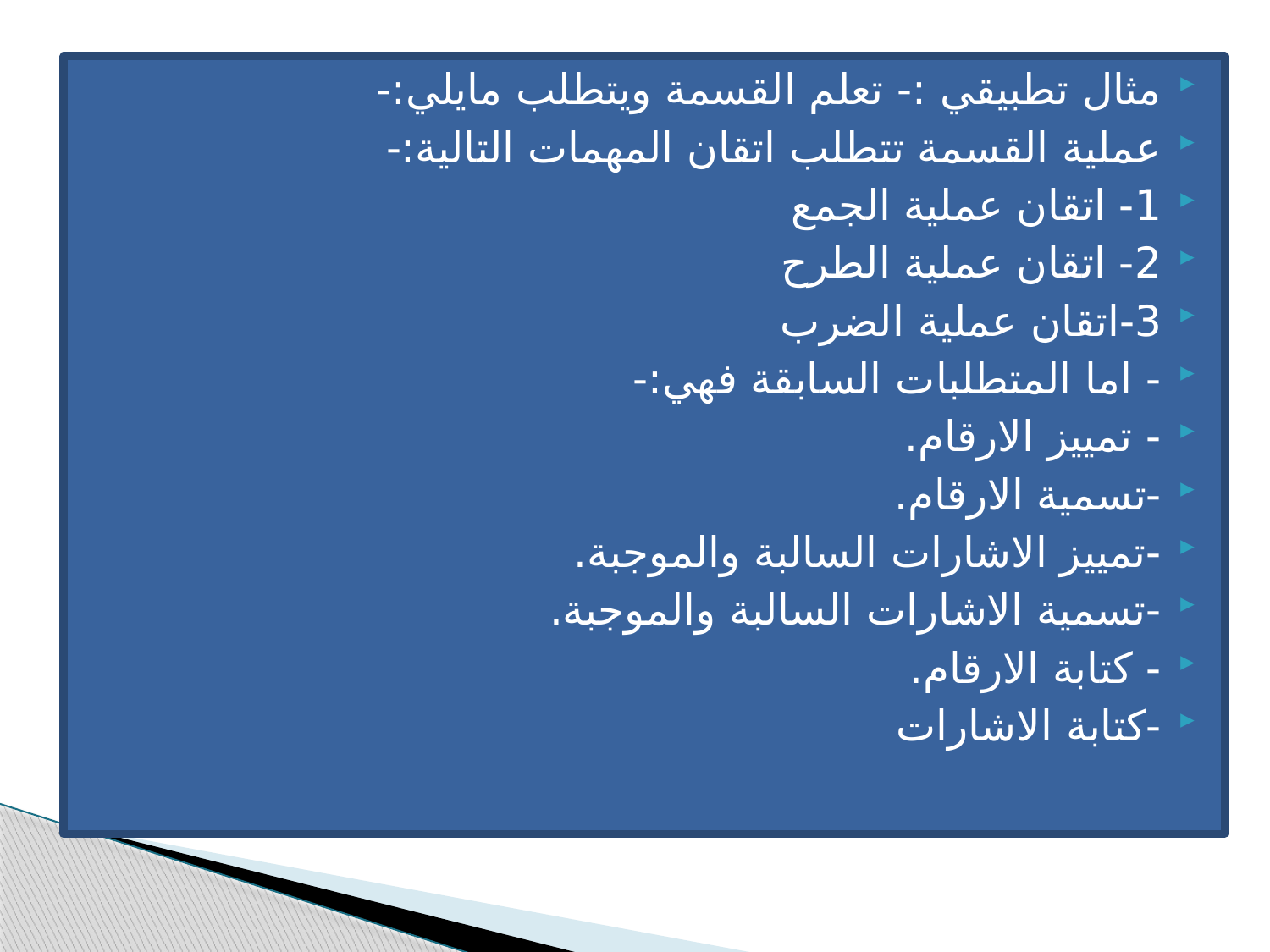

مثال تطبيقي :- تعلم القسمة ويتطلب مايلي:-
عملية القسمة تتطلب اتقان المهمات التالية:-
1- اتقان عملية الجمع
2- اتقان عملية الطرح
3-اتقان عملية الضرب
- اما المتطلبات السابقة فهي:-
- تمييز الارقام.
-تسمية الارقام.
-تمييز الاشارات السالبة والموجبة.
-تسمية الاشارات السالبة والموجبة.
- كتابة الارقام.
-كتابة الاشارات